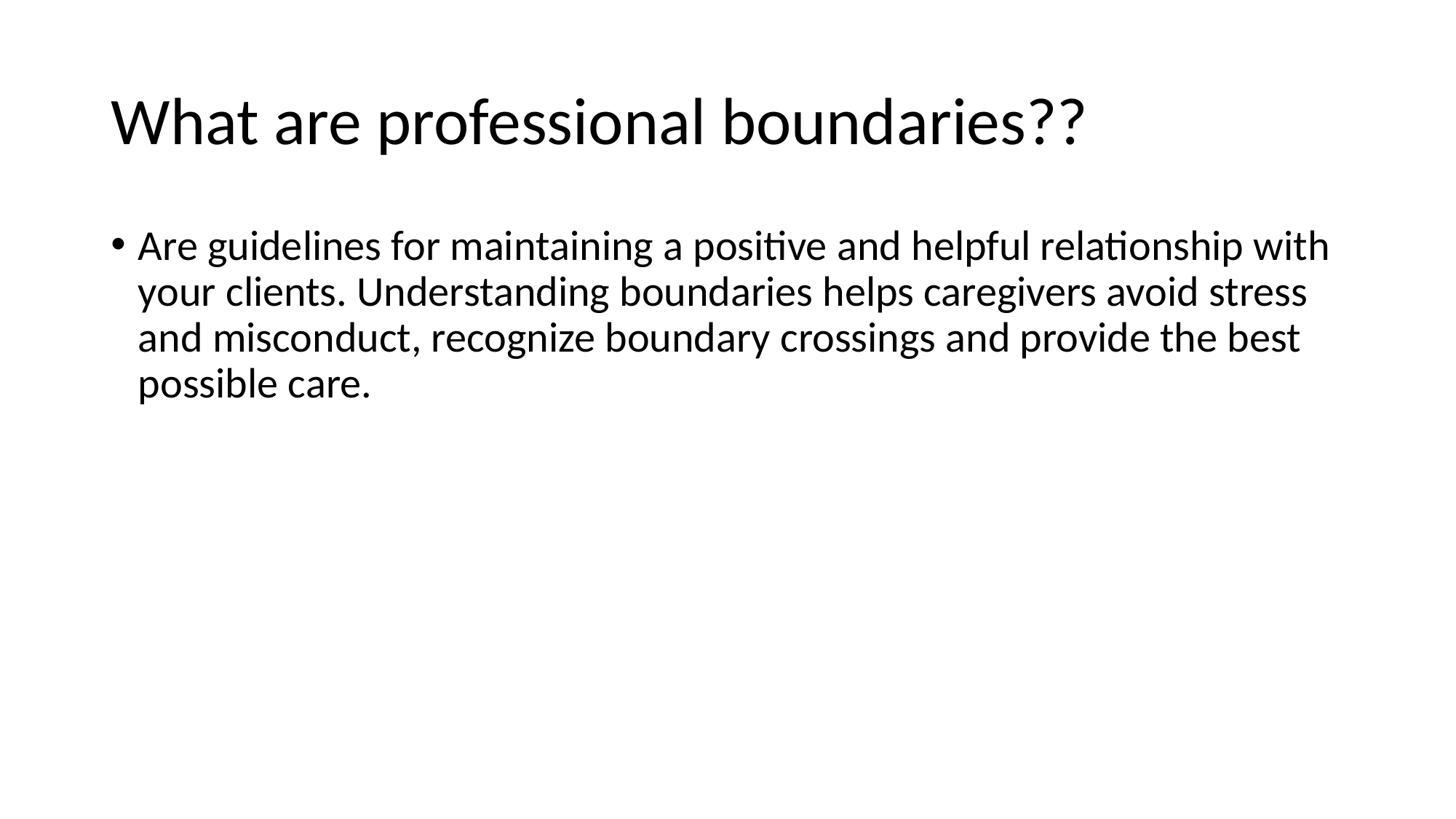

# What are professional boundaries??
Are guidelines for maintaining a positive and helpful relationship with your clients. Understanding boundaries helps caregivers avoid stress and misconduct, recognize boundary crossings and provide the best possible care.